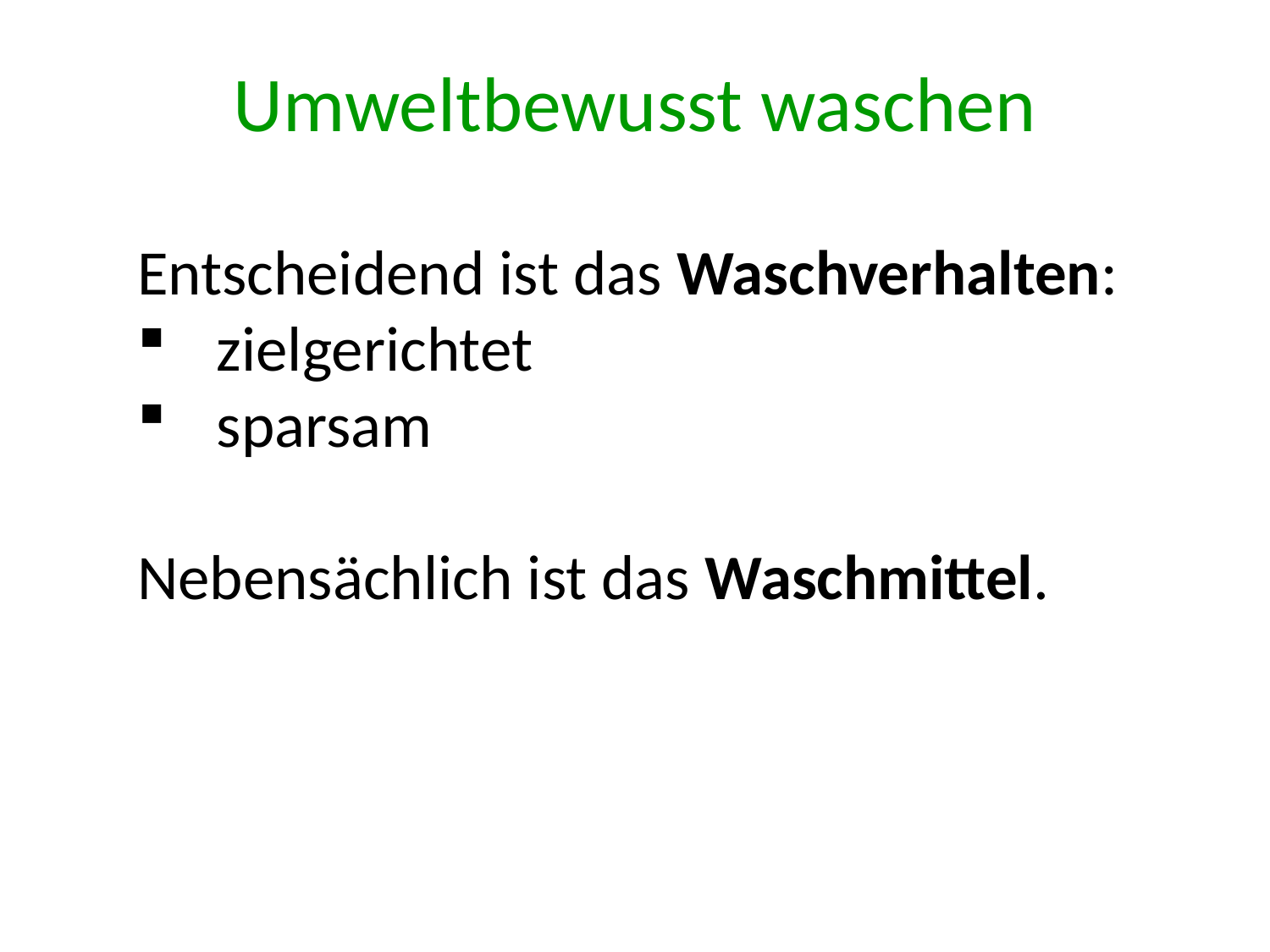

# Umweltbewusst waschen
Entscheidend ist das Waschverhalten:
zielgerichtet
sparsam

Nebensächlich ist das Waschmittel.